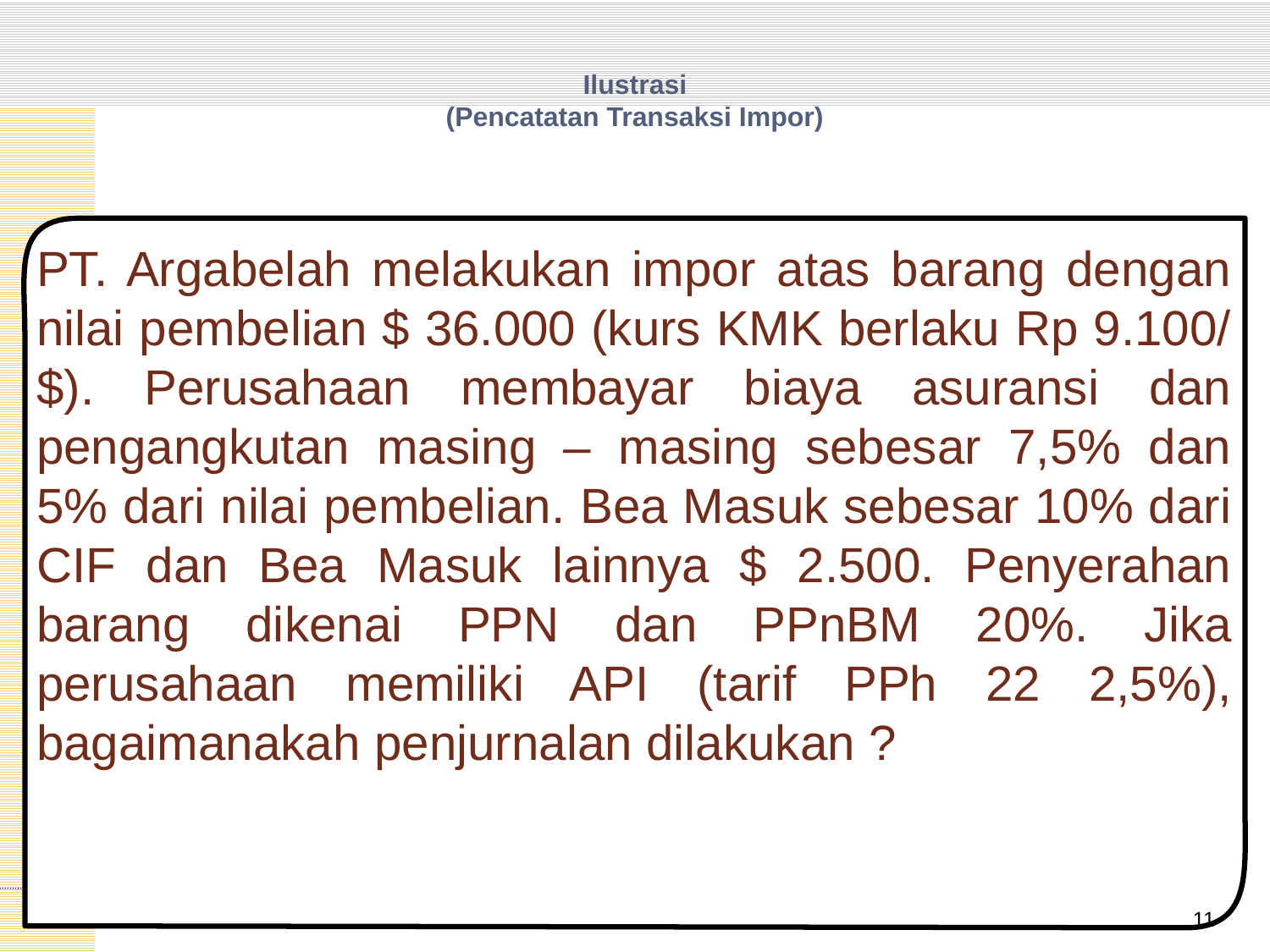

# Ilustrasi (Pencatatan Transaksi Impor)

PT. Argabelah melakukan impor atas barang dengan nilai pembelian $ 36.000 (kurs KMK berlaku Rp 9.100/ $). Perusahaan membayar biaya asuransi dan pengangkutan masing – masing sebesar 7,5% dan 5% dari nilai pembelian. Bea Masuk sebesar 10% dari CIF dan Bea Masuk lainnya $ 2.500. Penyerahan barang dikenai PPN dan PPnBM 20%. Jika perusahaan memiliki API (tarif PPh 22 2,5%), bagaimanakah penjurnalan dilakukan ?

11